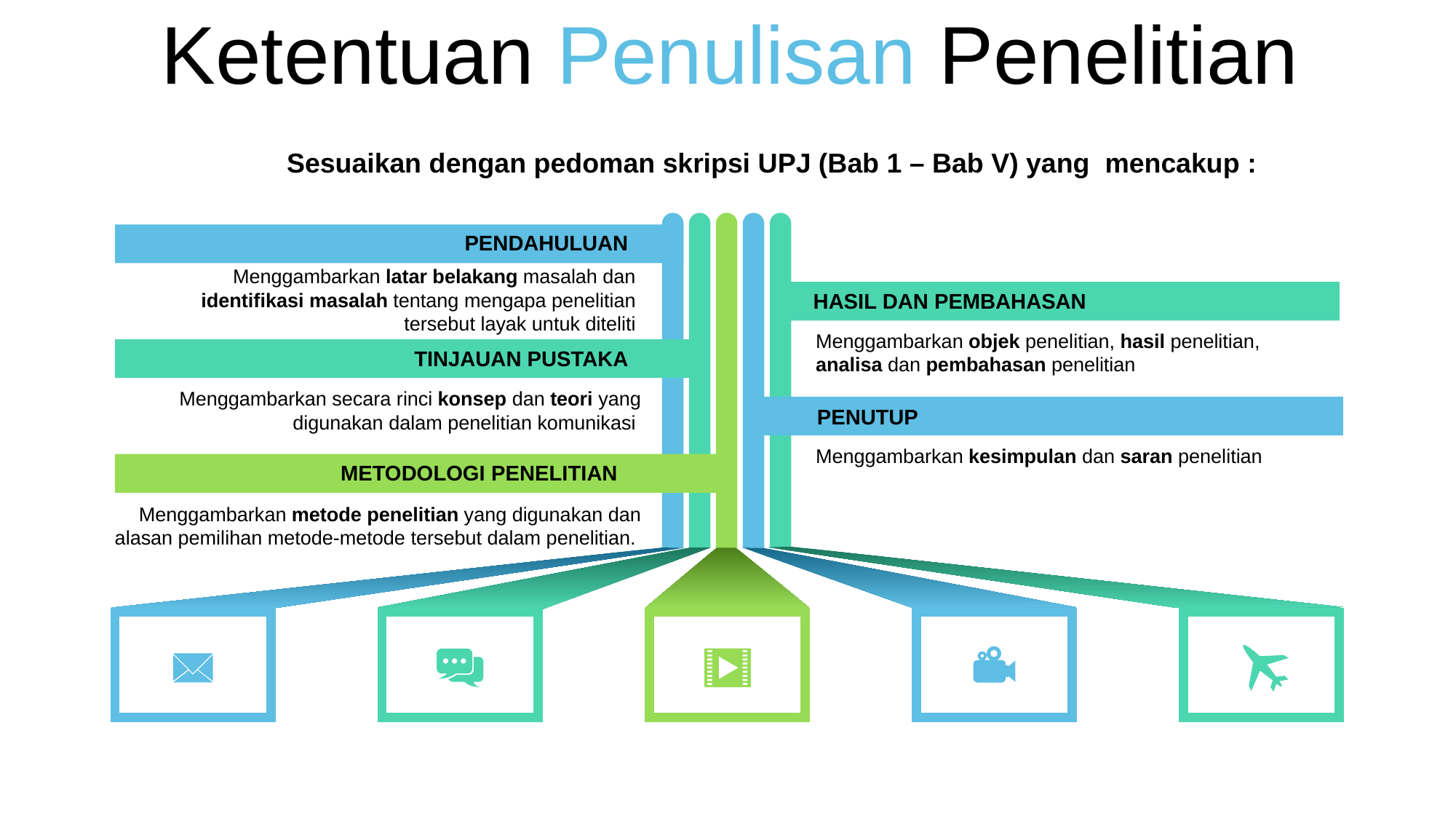

Ketentuan Penulisan Penelitian
Sesuaikan dengan pedoman skripsi UPJ (Bab 1 – Bab V) yang  mencakup :

PENDAHULUAN

Menggambarkan latar belakang masalah dan identifikasi masalah tentang mengapa penelitian tersebut layak untuk diteliti

HASIL DAN PEMBAHASAN
Menggambarkan objek penelitian, hasil penelitian, analisa dan pembahasan penelitian

TINJAUAN PUSTAKA
Menggambarkan secara rinci konsep dan teori yang digunakan dalam penelitian komunikasi

PENUTUP
Menggambarkan kesimpulan dan saran penelitian

METODOLOGI PENELITIAN
Menggambarkan metode penelitian yang digunakan dan alasan pemilihan metode-metode tersebut dalam penelitian.